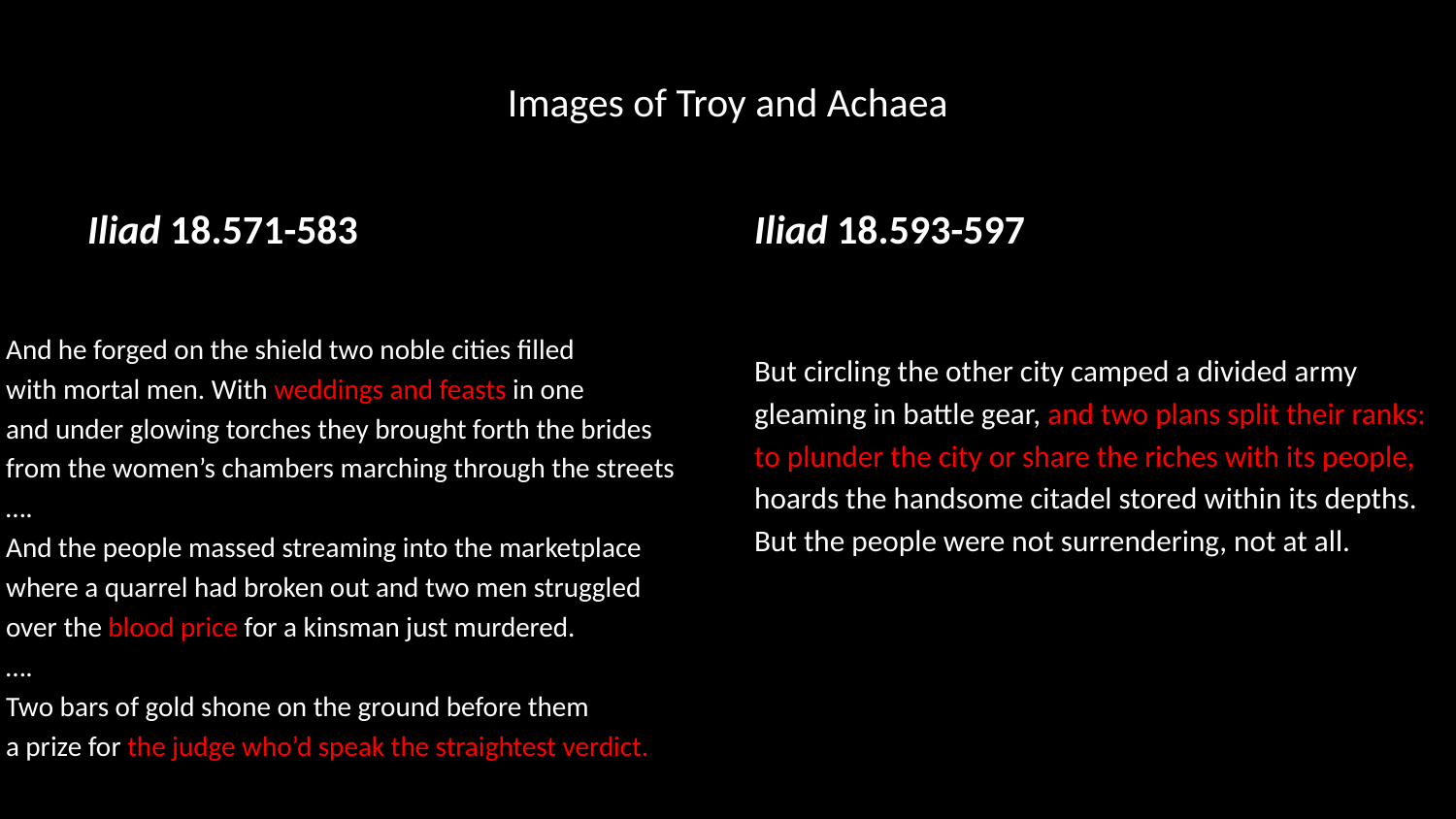

# Images of Troy and Achaea
Iliad 18.571-583
Iliad 18.593-597

And he forged on the shield two noble cities filled
with mortal men. With weddings and feasts in one
and under glowing torches they brought forth the brides
from the women’s chambers marching through the streets
….
And the people massed streaming into the marketplace
where a quarrel had broken out and two men struggled
over the blood price for a kinsman just murdered.
….
Two bars of gold shone on the ground before them
a prize for the judge who’d speak the straightest verdict.

But circling the other city camped a divided army
gleaming in battle gear, and two plans split their ranks:
to plunder the city or share the riches with its people,
hoards the handsome citadel stored within its depths.
But the people were not surrendering, not at all.